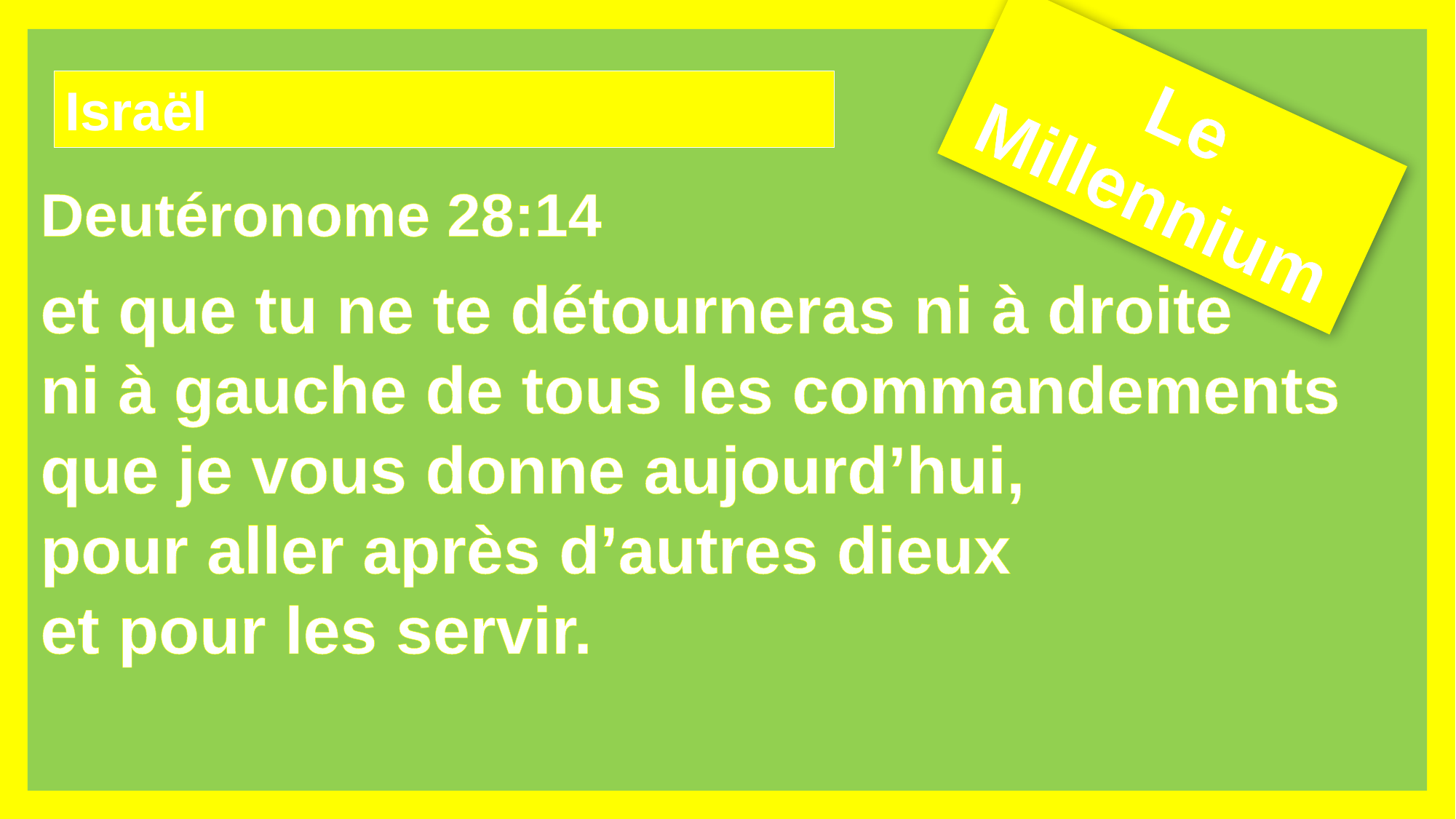

Israël
Le Millennium
Deutéronome 28:14

et que tu ne te détourneras ni à droite
ni à gauche de tous les commandements que je vous donne aujourd’hui,
pour aller après d’autres dieux
et pour les servir.